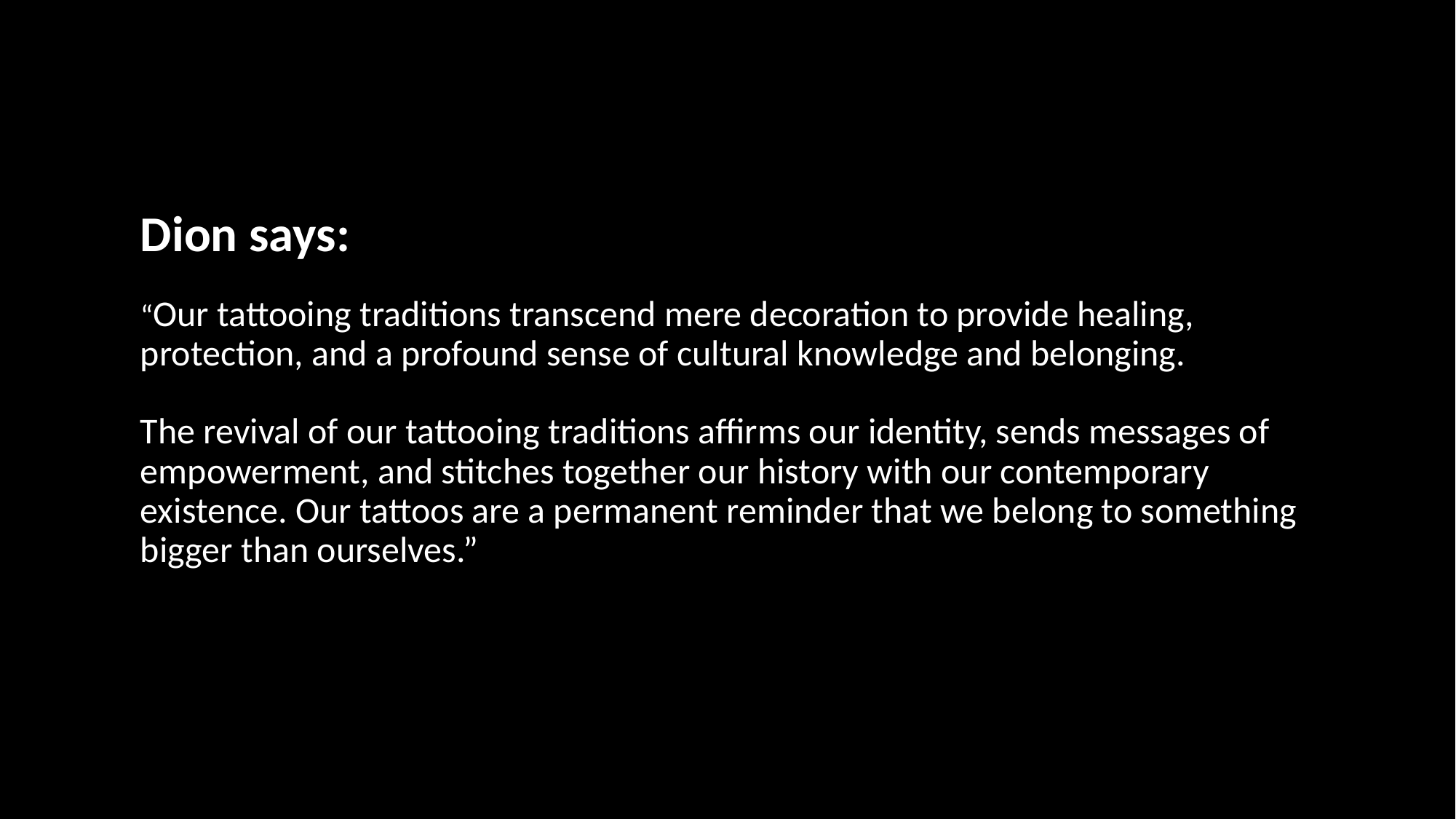

# Dion says: “Our tattooing traditions transcend mere decoration to provide healing, protection, and a profound sense of cultural knowledge and belonging. The revival of our tattooing traditions affirms our identity, sends messages of empowerment, and stitches together our history with our contemporary existence. Our tattoos are a permanent reminder that we belong to something bigger than ourselves.”